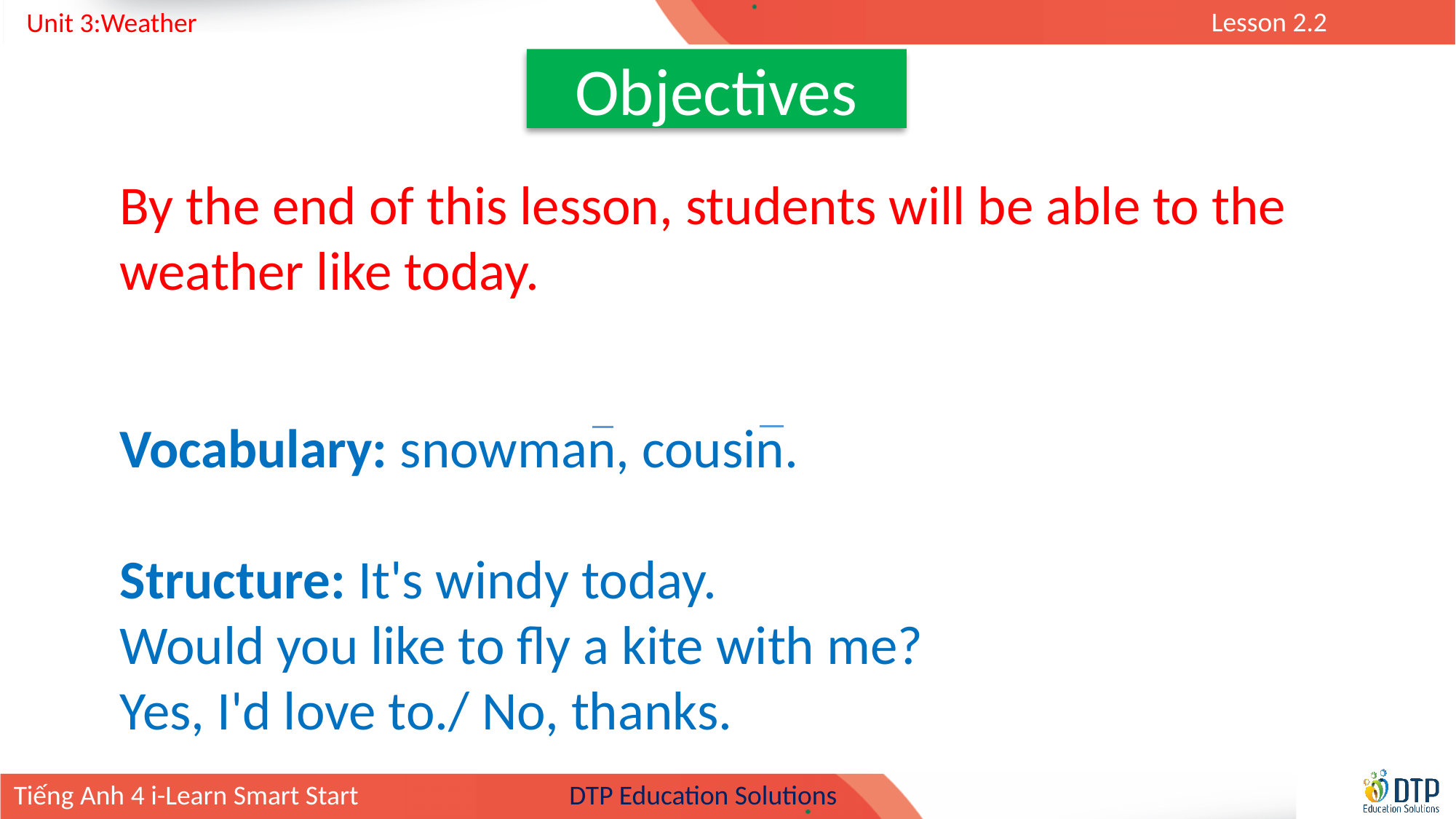

Objectives
By the end of this lesson, students will be able to the weather like today.

Vocabulary: snowman, cousin.

Structure: It's windy today.
Would you like to fly a kite with me?
Yes, I'd love to./ No, thanks.